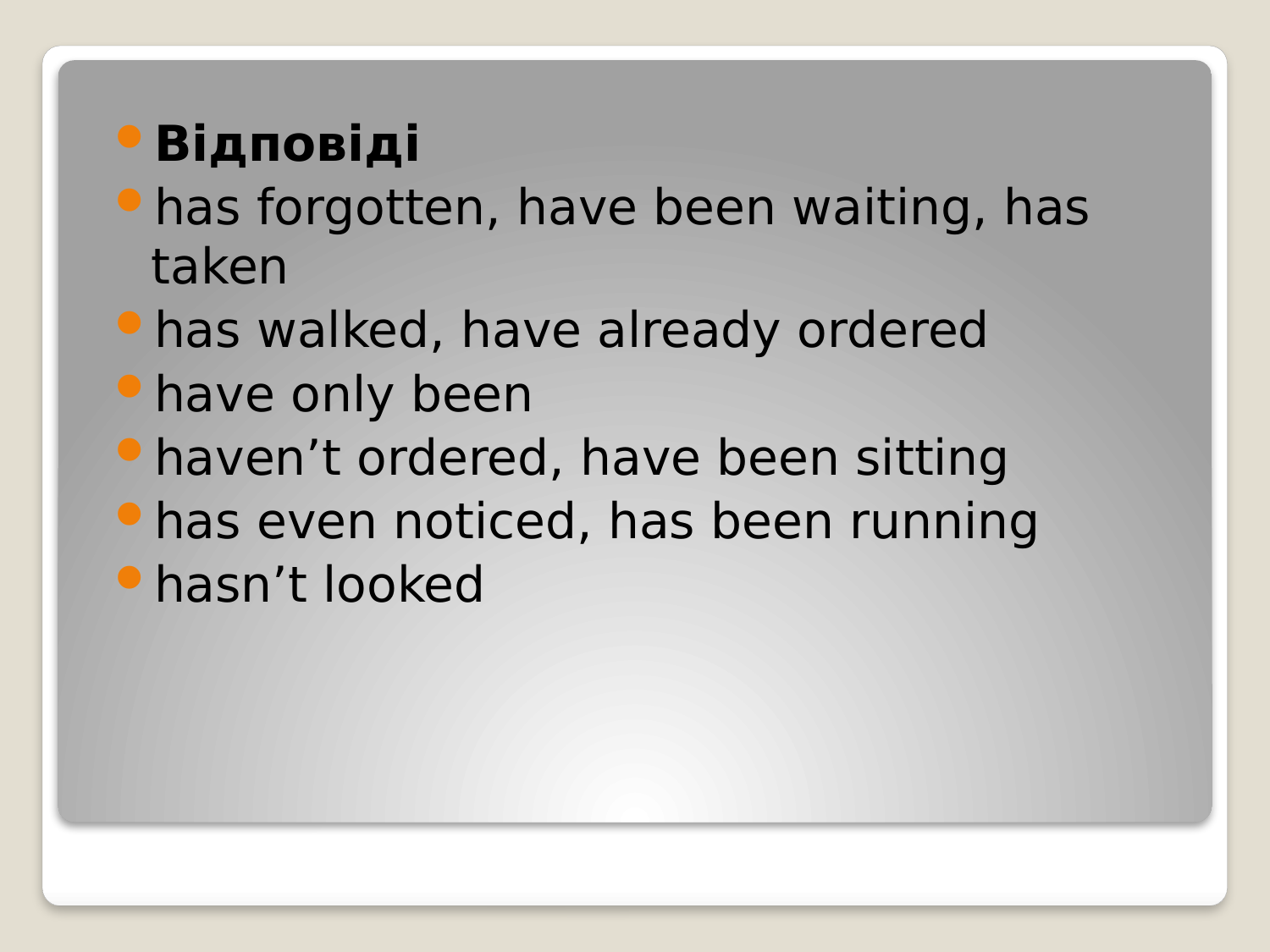

Відповіді
has forgotten, have been waiting, has taken
has walked, have already ordered
have only been
haven’t ordered, have been sitting
has even noticed, has been running
hasn’t looked